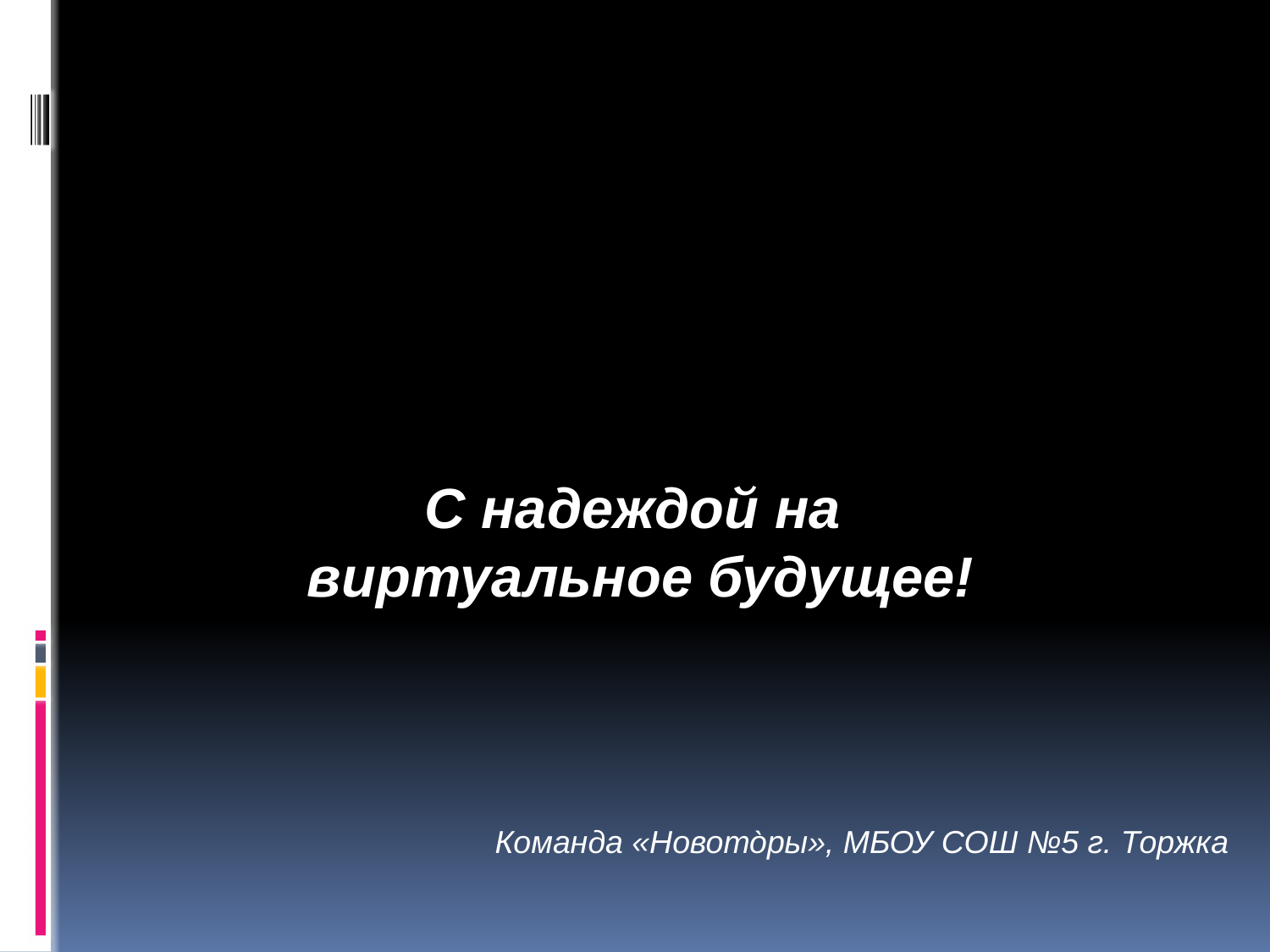

С надеждой на
виртуальное будущее!
Команда «Новото̀ры», МБОУ СОШ №5 г. Торжка